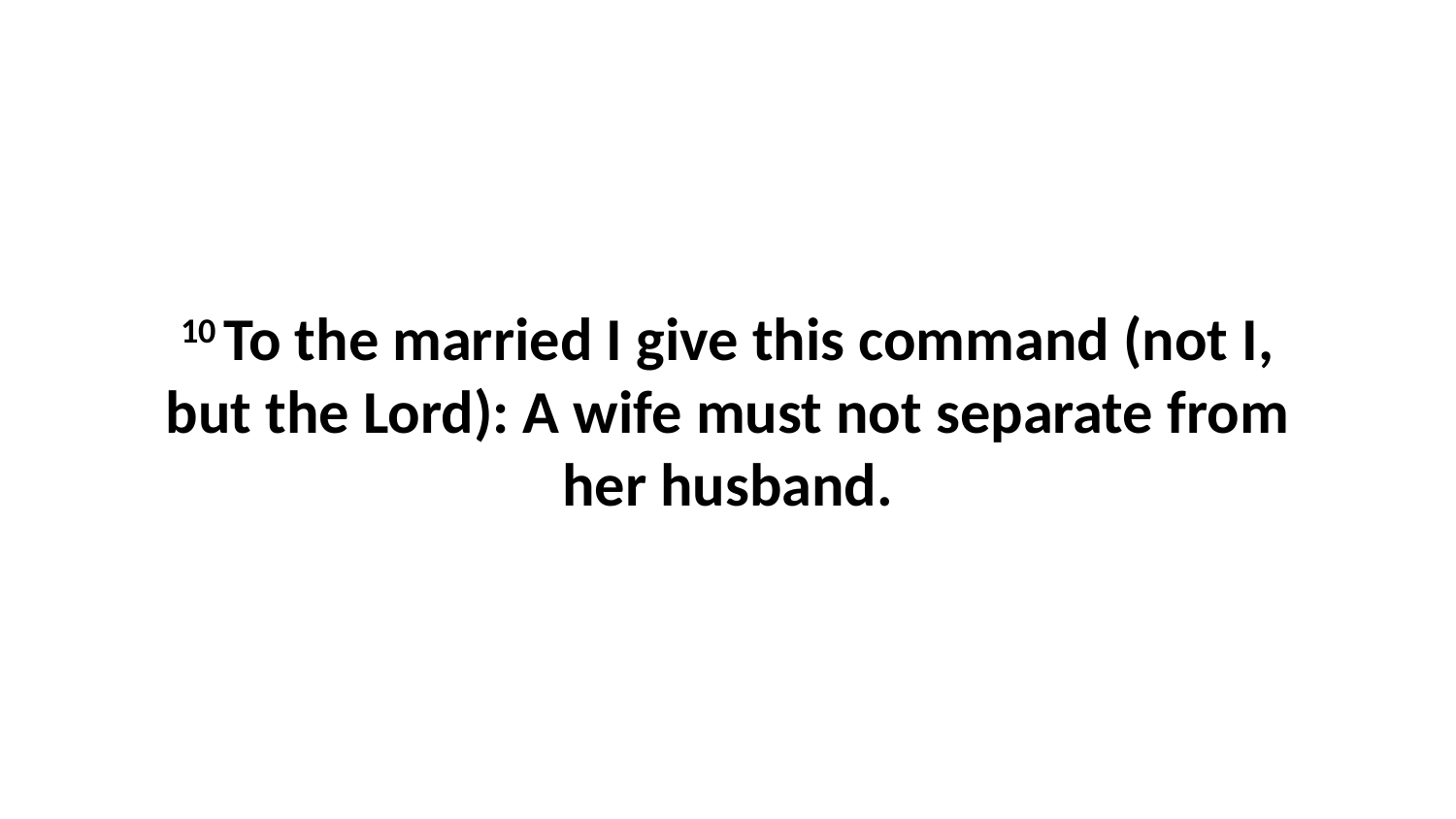

10 To the married I give this command (not I, but the Lord): A wife must not separate from her husband.